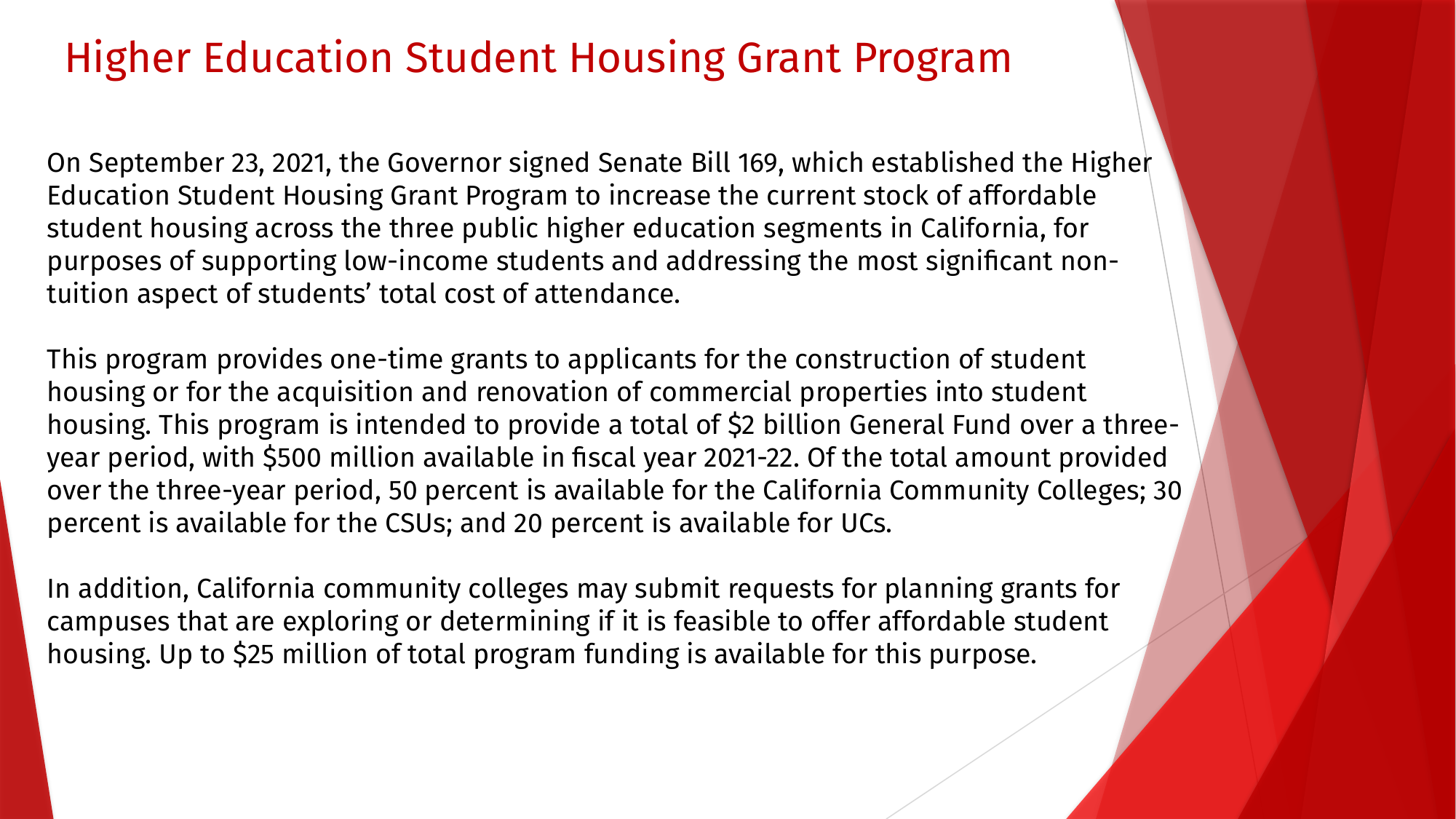

# Higher Education Student Housing Grant Program
On September 23, 2021, the Governor signed Senate Bill 169, which established the Higher Education Student Housing Grant Program to increase the current stock of affordable student housing across the three public higher education segments in California, for purposes of supporting low-income students and addressing the most significant non-tuition aspect of students’ total cost of attendance.

This program provides one-time grants to applicants for the construction of student housing or for the acquisition and renovation of commercial properties into student housing. This program is intended to provide a total of $2 billion General Fund over a three-year period, with $500 million available in fiscal year 2021-22. Of the total amount provided over the three-year period, 50 percent is available for the California Community Colleges; 30 percent is available for the CSUs; and 20 percent is available for UCs.

In addition, California community colleges may submit requests for planning grants for campuses that are exploring or determining if it is feasible to offer affordable student housing. Up to $25 million of total program funding is available for this purpose.